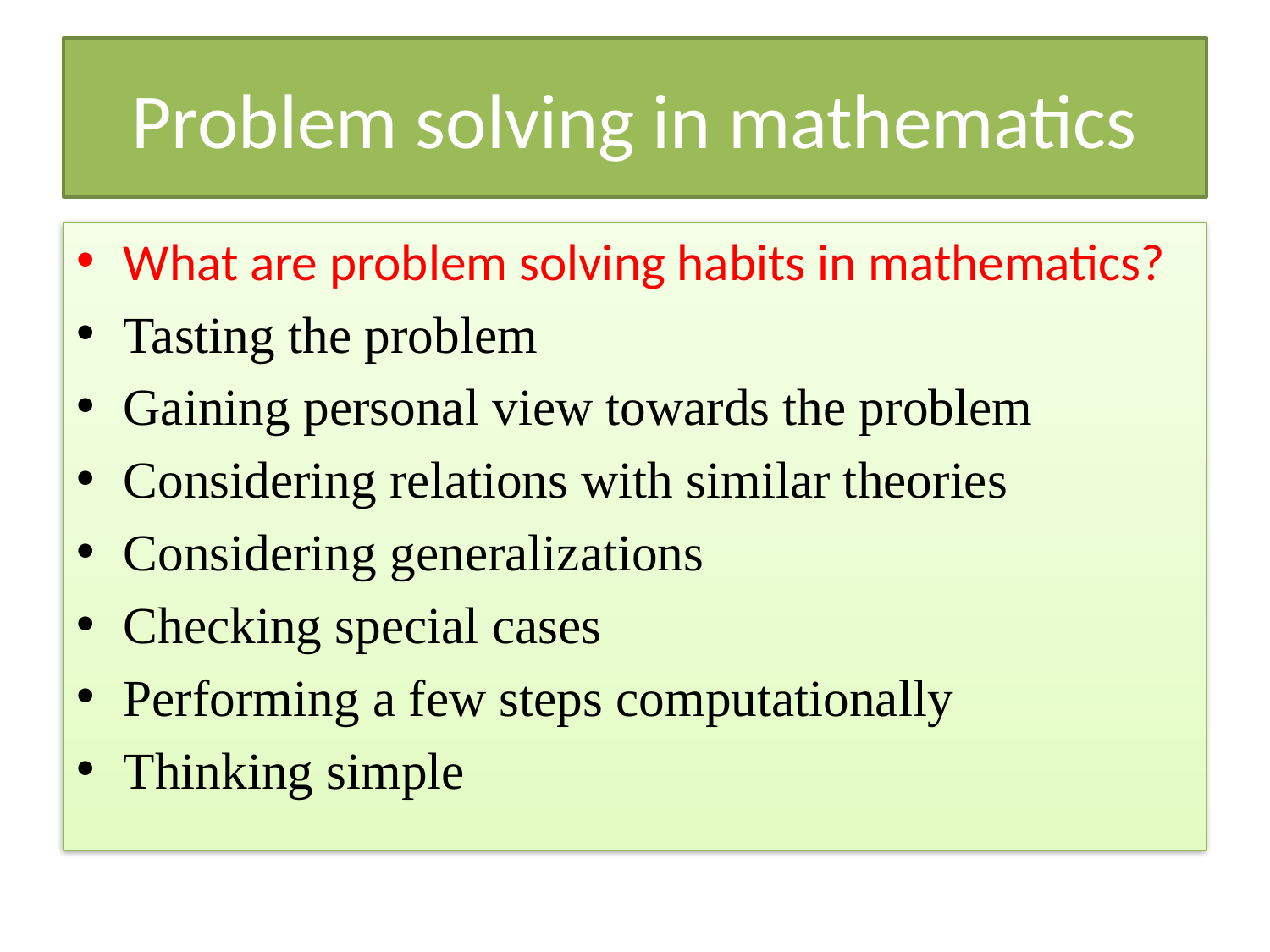

# Problem solving in mathematics
What are problem solving habits in mathematics?
Tasting the problem
Gaining personal view towards the problem
Considering relations with similar theories
Considering generalizations
Checking special cases
Performing a few steps computationally
Thinking simple